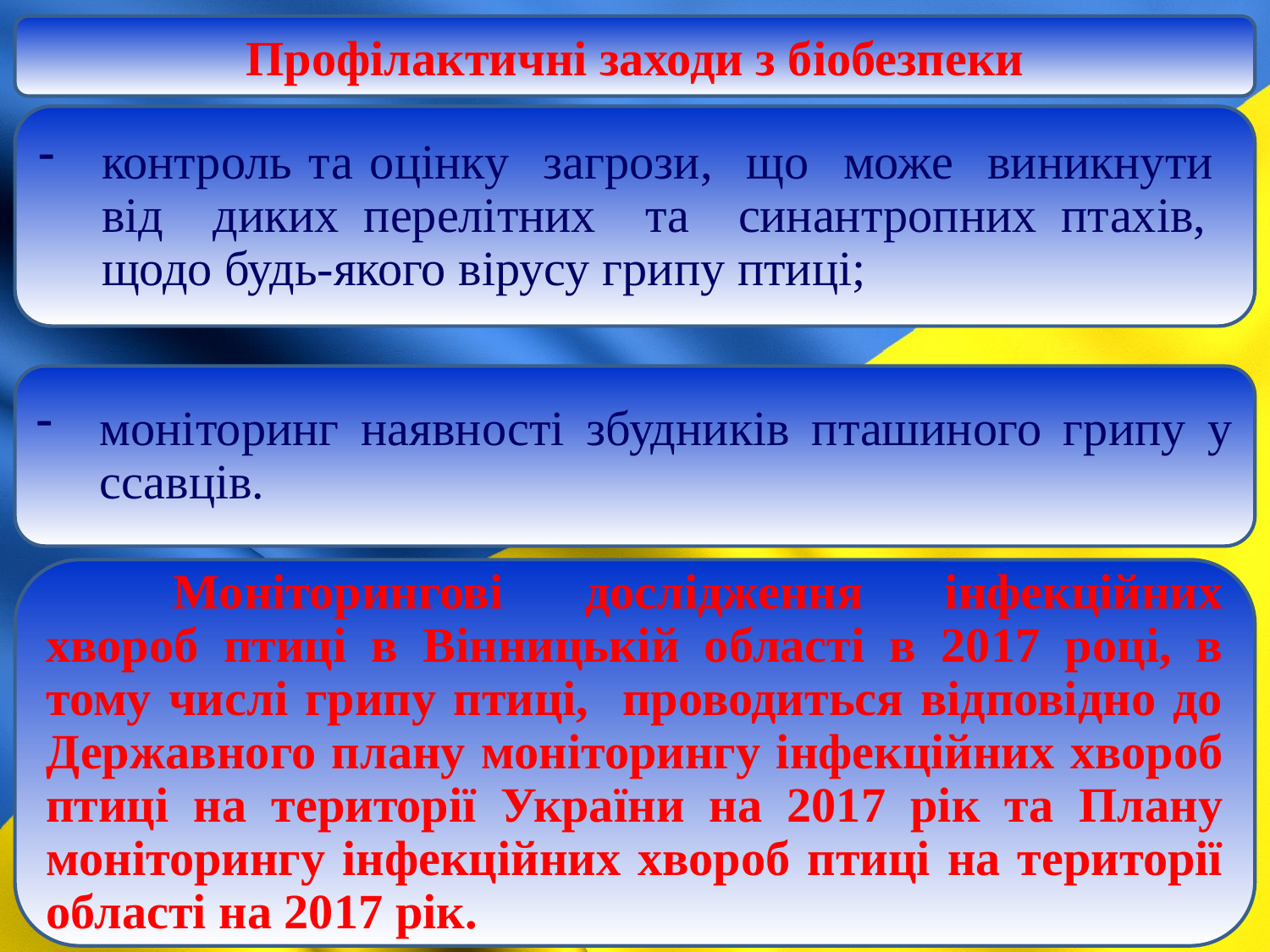

Профілактичні заходи з біобезпеки
контроль та оцінку  загрози,  що  може  виникнути  від  диких перелітних  та  синантропних птахів,  щодо будь-якого вірусу грипу птиці;
моніторинг наявності збудників пташиного грипу у ссавців.
	Моніторингові дослідження інфекційних хвороб птиці в Вінницькій області в 2017 році, в тому числі грипу птиці,  проводиться відповідно до Державного плану моніторингу інфекційних хвороб птиці на території України на 2017 рік та Плану моніторингу інфекційних хвороб птиці на території області на 2017 рік.